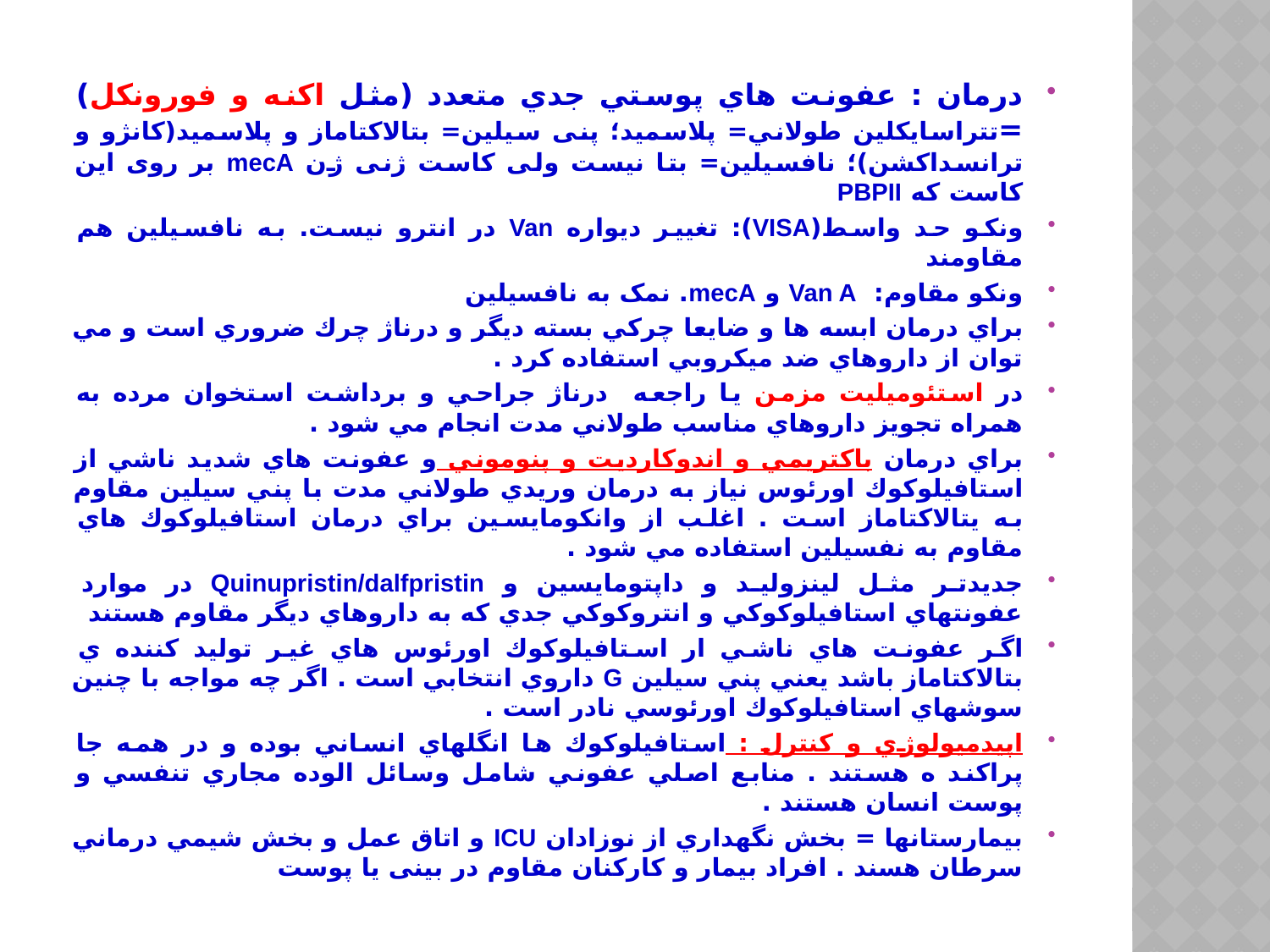

درمان : عفونت هاي پوستي جدي متعدد (مثل اكنه و فورونكل) =تتراسايكلين طولاني= پلاسمید؛ پنی سیلین= بتالاکتاماز و پلاسمید(کانژو و ترانسداکشن)؛ نافسیلین= بتا نیست ولی کاست ژنی ژن mecA بر روی این کاست که PBPII
ونکو حد واسط(VISA): تغییر دیواره Van در انترو نیست. به نافسیلین هم مقاومند
ونکو مقاوم:  Van A و mecA. نمک به نافسیلین
براي درمان ابسه ها و ضايعا چركي بسته ديگر و درناژ چرك ضروري است و مي توان از داروهاي ضد ميكروبي استفاده كرد .
در استئوميليت مزمن يا راجعه  درناژ جراحي و برداشت استخوان مرده به همراه تجويز داروهاي مناسب طولاني مدت انجام مي شود .
براي درمان باكتريمي و اندوكارديت و پنوموني و عفونت هاي شديد ناشي از استافيلوكوك اورئوس نياز به درمان وريدي طولاني مدت با پني سيلين مقاوم به يتالاكتاماز است . اغلب از وانكومايسين براي درمان استافيلوكوك هاي مقاوم به نفسيلين استفاده مي شود .
جديدتر مثل لينزوليد و داپتومايسين و Quinupristin/dalfpristin در موارد عفونتهاي استافيلوكوكي و انتروكوكي جدي كه به داروهاي ديگر مقاوم هستند
اگر عفونت هاي ناشي ار استافيلوكوك اورئوس هاي غير توليد كننده ي بتالاكتاماز باشد يعني پني سيلين G داروي انتخابي است . اگر چه مواجه با چنين سوشهاي استافيلوكوك اورئوسي نادر است .
اپيدميولوژي و كنترل : استافيلوكوك ها انگلهاي انساني بوده و در همه جا پراكند ه هستند . منابع اصلي عفوني شامل وسائل الوده مجاري تنفسي و پوست انسان هستند .
بيمارستانها = بخش نگهداري از نوزادان ICU و اتاق عمل و بخش شيمي درماني سرطان هسند . افراد بیمار و کارکنان مقاوم در بینی یا پوست